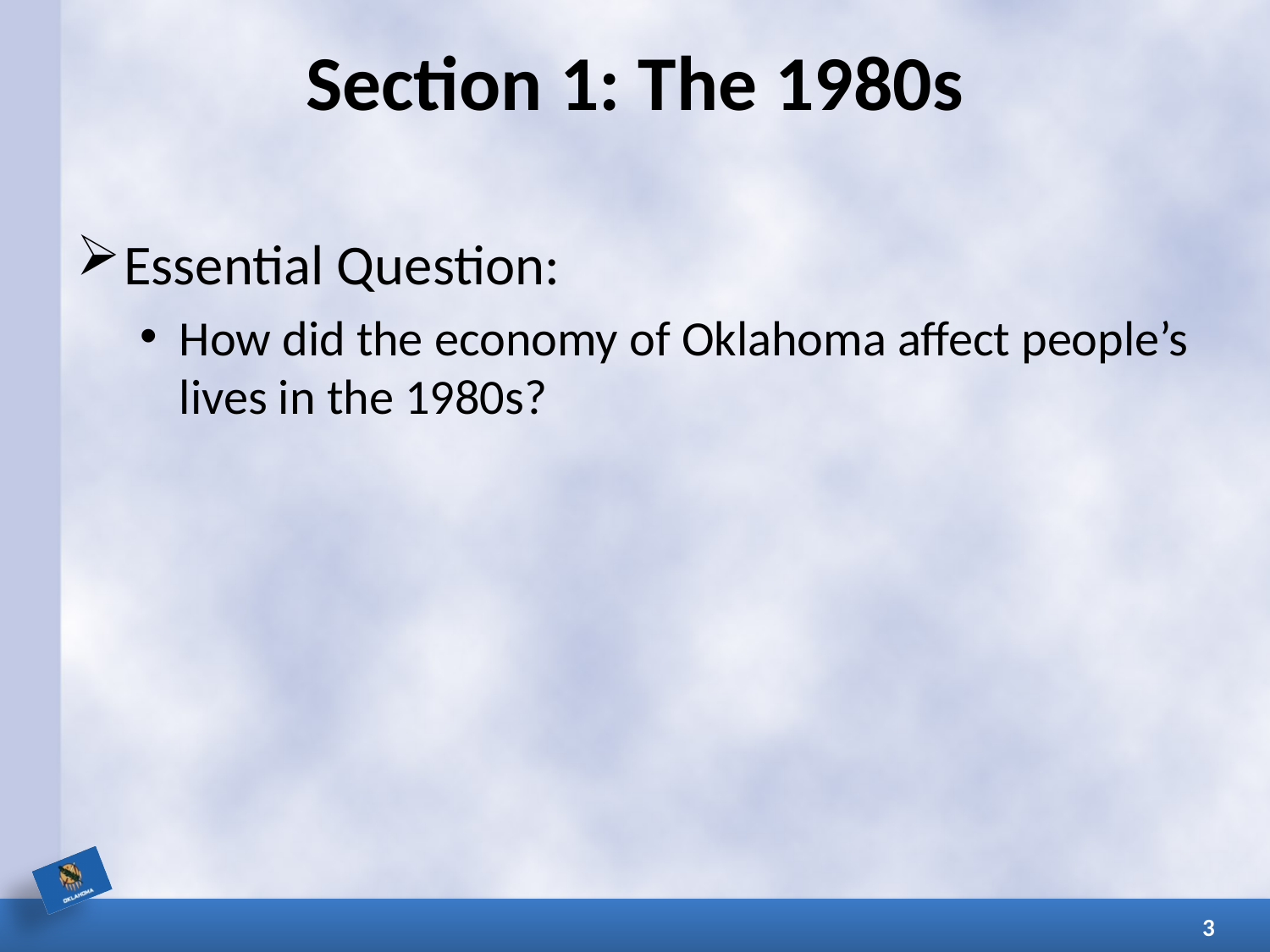

# Section 1: The 1980s
Essential Question:
How did the economy of Oklahoma affect people’s lives in the 1980s?

3